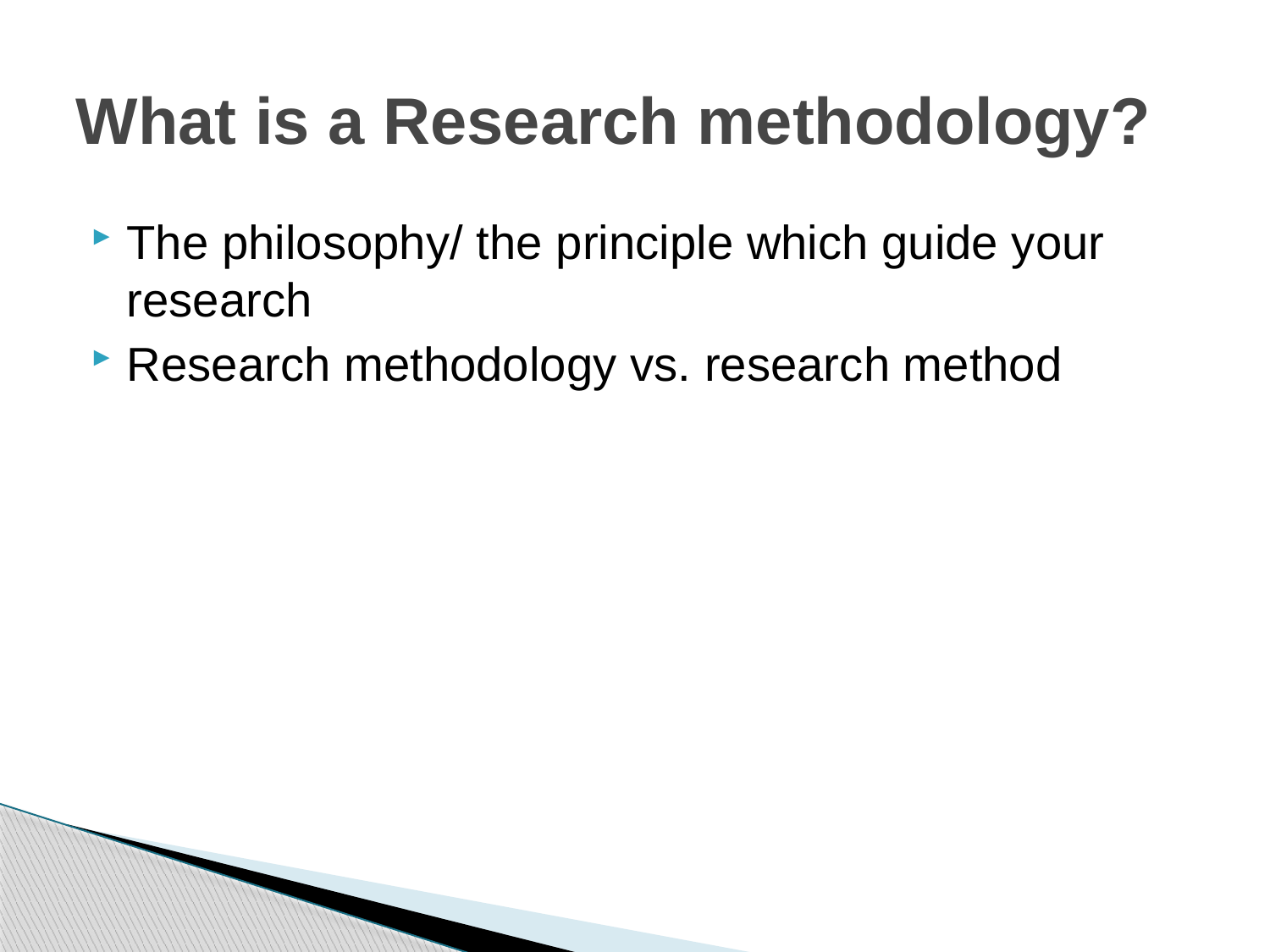

# What is a Research methodology?
The philosophy/ the principle which guide your research
Research methodology vs. research method